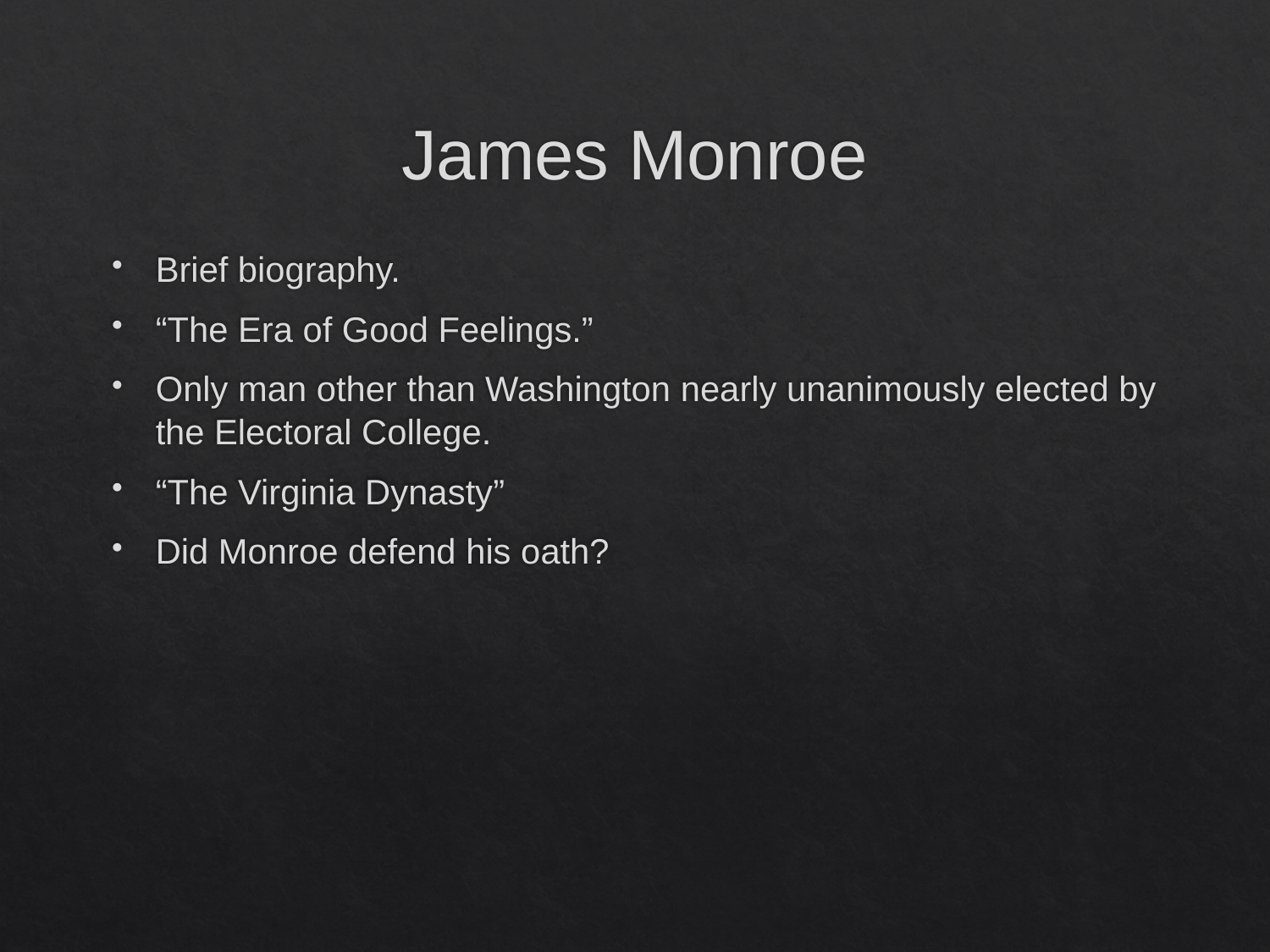

# James Monroe
Brief biography.
“The Era of Good Feelings.”
Only man other than Washington nearly unanimously elected by the Electoral College.
“The Virginia Dynasty”
Did Monroe defend his oath?